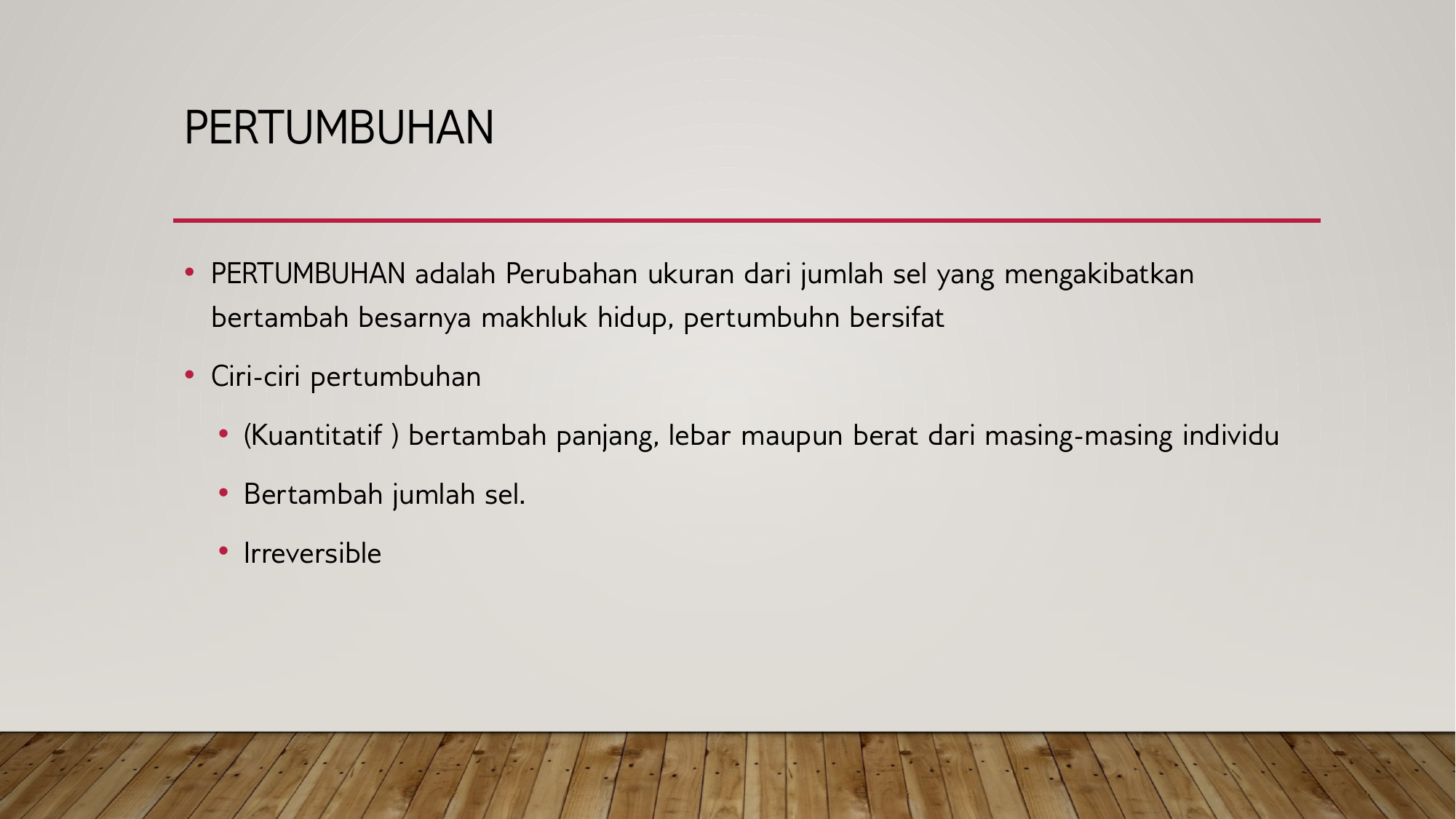

# Pertumbuhan
PERTUMBUHAN adalah Perubahan ukuran dari jumlah sel yang mengakibatkan bertambah besarnya makhluk hidup, pertumbuhn bersifat
Ciri-ciri pertumbuhan
(Kuantitatif ) bertambah panjang, lebar maupun berat dari masing-masing individu
Bertambah jumlah sel.
Irreversible